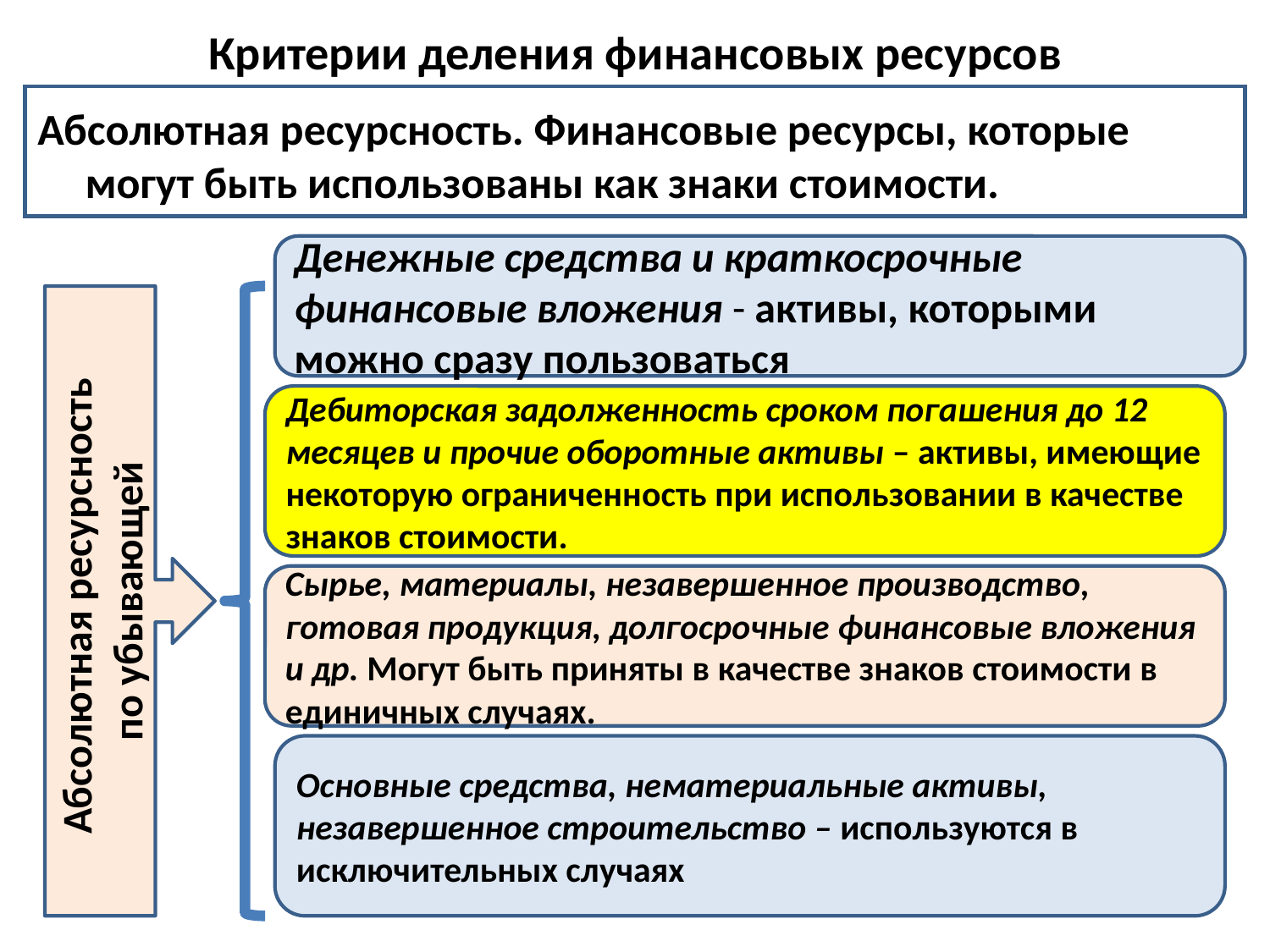

# Критерии деления финансовых ресурсов

Абсолютная ресурсность. Финансовые ресурсы, которые  могут быть использованы как знаки стоимости.

Денежные средства и краткосрочные финансовые вложения - активы, которыми можно сразу пользоваться

Абсолютная ресурсность
по убывающей
Дебиторская задолженность сроком погашения до 12 месяцев и прочие оборотные активы – активы, имеющие некоторую ограниченность при использовании в качестве знаков стоимости.
Сырье, материалы, незавершенное производство, готовая продукция, долгосрочные финансовые вложения и др. Могут быть приняты в качестве знаков стоимости в единичных случаях.
Основные средства, нематериальные активы, незавершенное строительство – используются в исключительных случаях